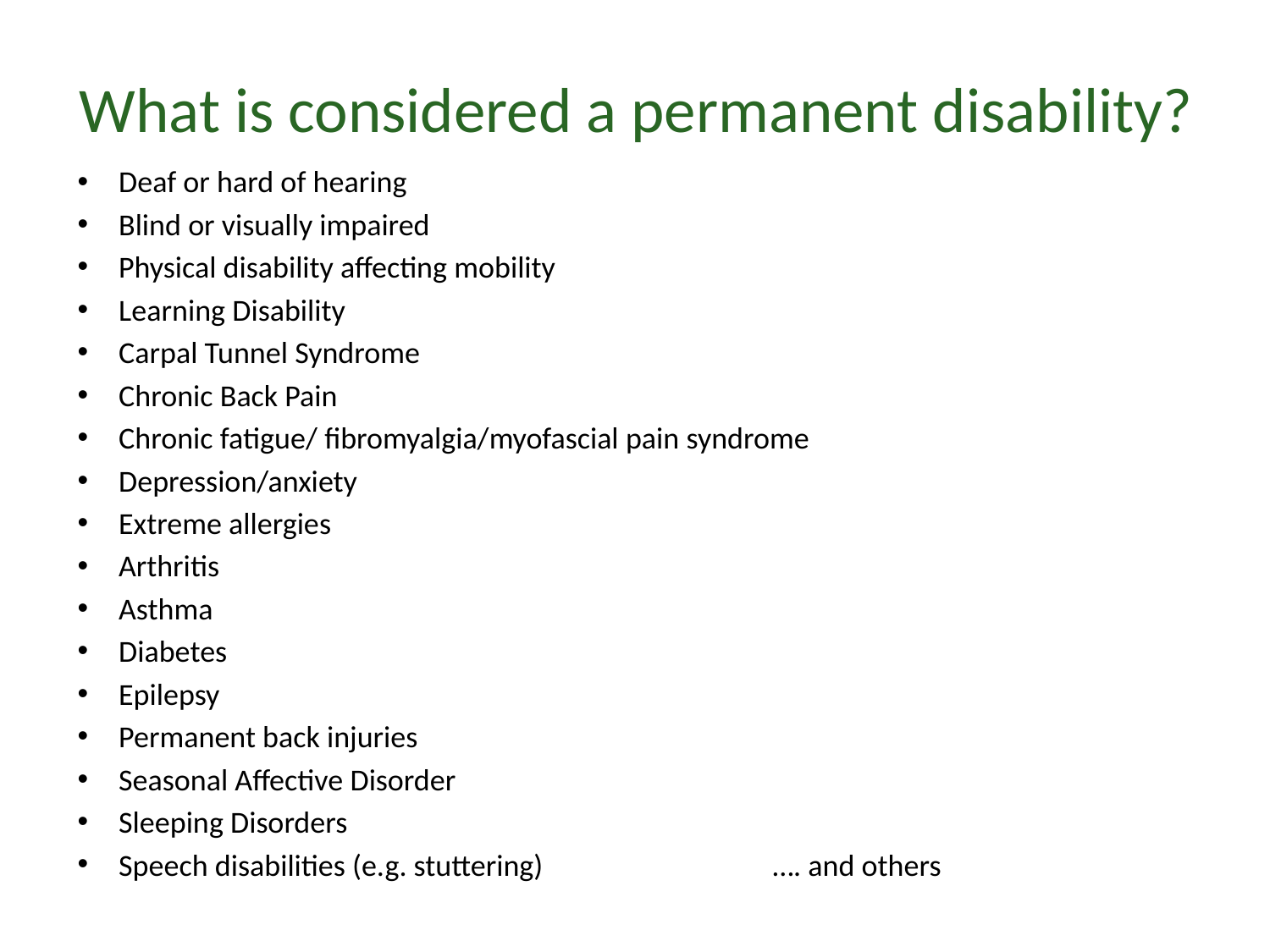

# What is considered a permanent disability?
Deaf or hard of hearing
Blind or visually impaired
Physical disability affecting mobility
Learning Disability
Carpal Tunnel Syndrome
Chronic Back Pain
Chronic fatigue/ fibromyalgia/myofascial pain syndrome
Depression/anxiety
Extreme allergies
Arthritis
Asthma
Diabetes
Epilepsy
Permanent back injuries
Seasonal Affective Disorder
Sleeping Disorders
Speech disabilities (e.g. stuttering)                                 …. and others